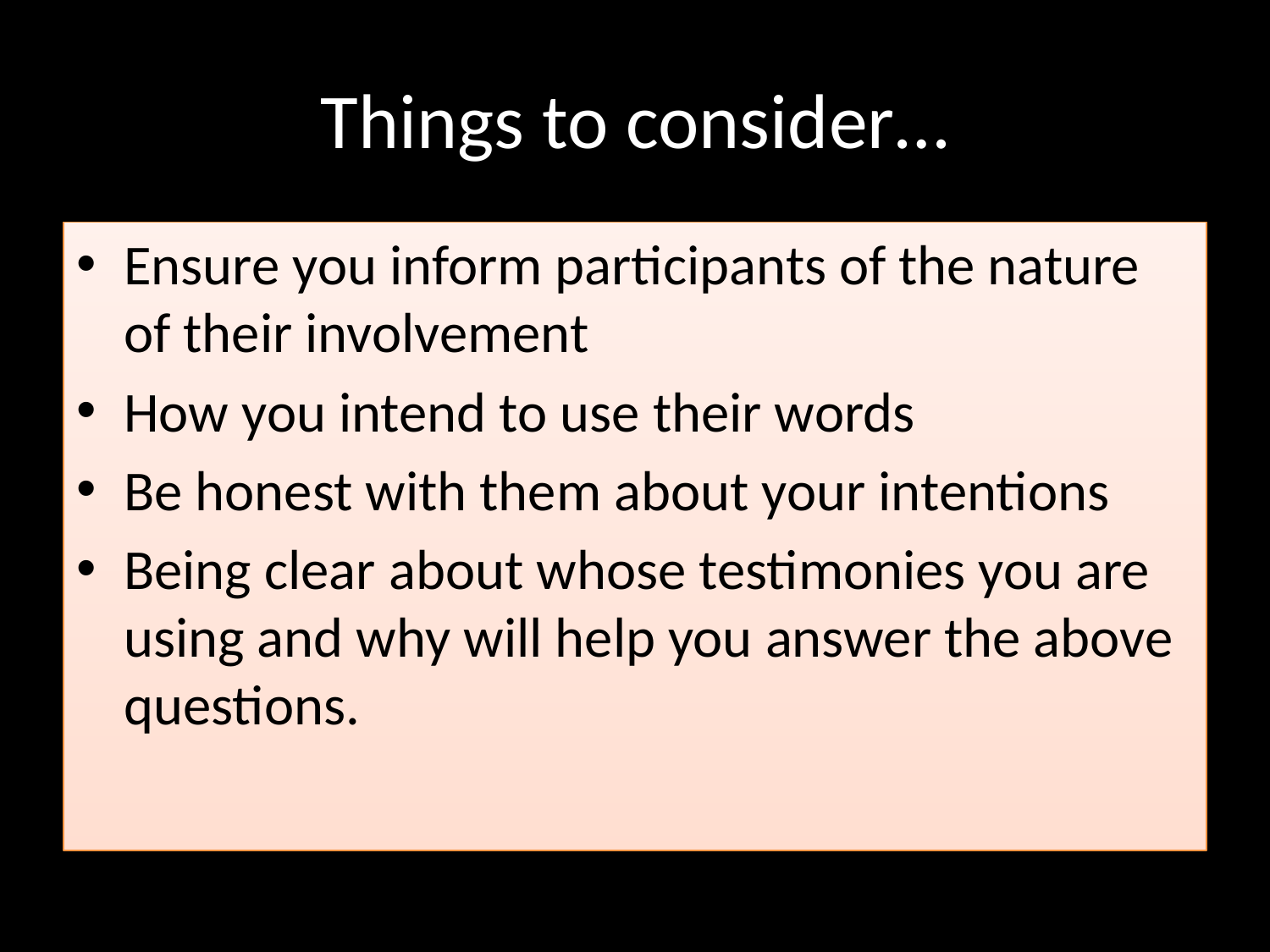

# Things to consider…
Ensure you inform participants of the nature of their involvement
How you intend to use their words
Be honest with them about your intentions
Being clear about whose testimonies you are using and why will help you answer the above questions.